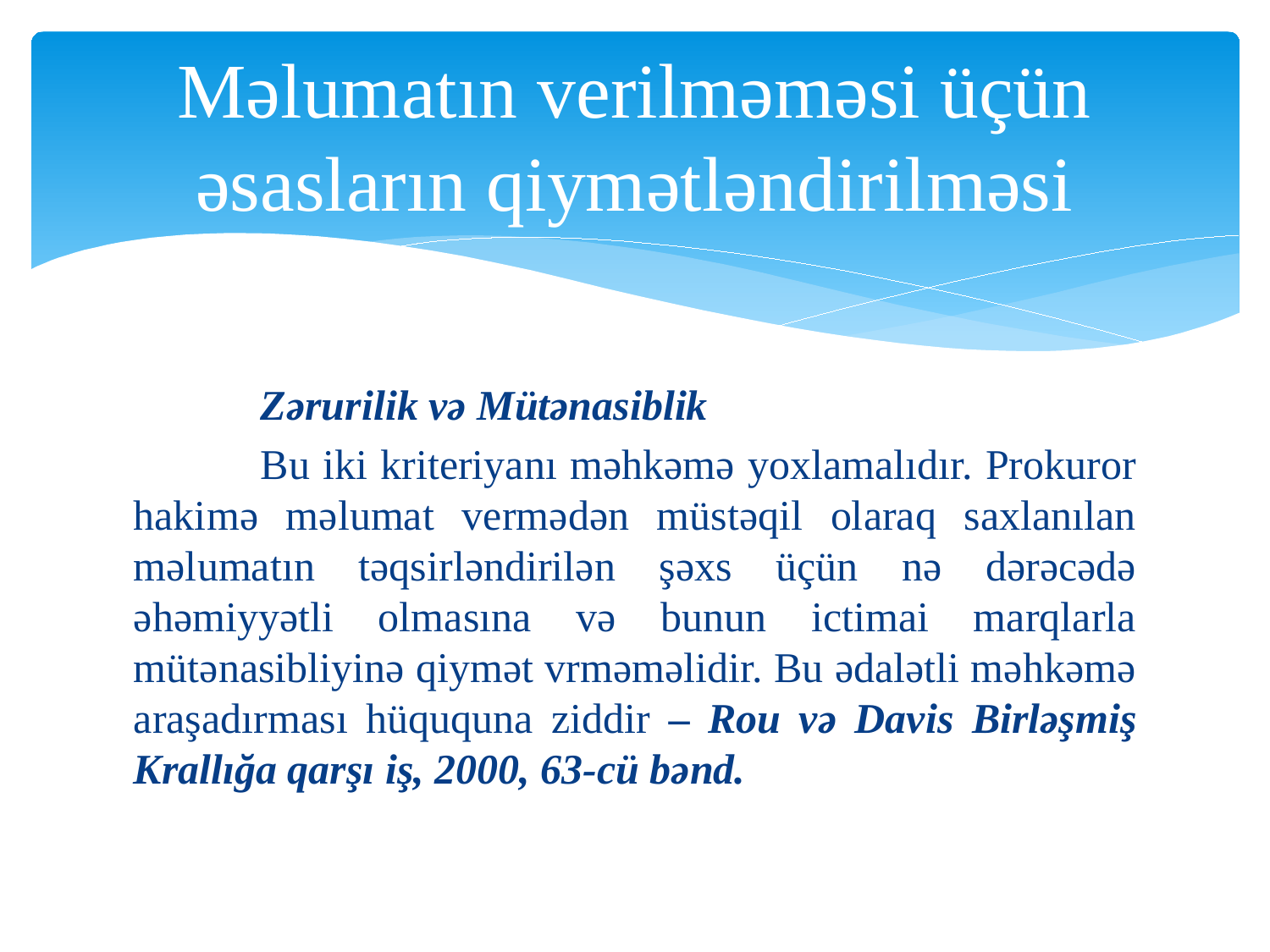

# Məlumatın verilməməsi üçün əsasların qiymətləndirilməsi
	Zərurilik və Mütənasiblik
	Bu iki kriteriyanı məhkəmə yoxlamalıdır. Prokuror hakimə məlumat vermədən müstəqil olaraq saxlanılan məlumatın təqsirləndirilən şəxs üçün nə dərəcədə əhəmiyyətli olmasına və bunun ictimai marqlarla mütənasibliyinə qiymət vrməməlidir. Bu ədalətli məhkəmə araşadırması hüququna ziddir – Rou və Davis Birləşmiş Krallığa qarşı iş, 2000, 63-cü bənd.